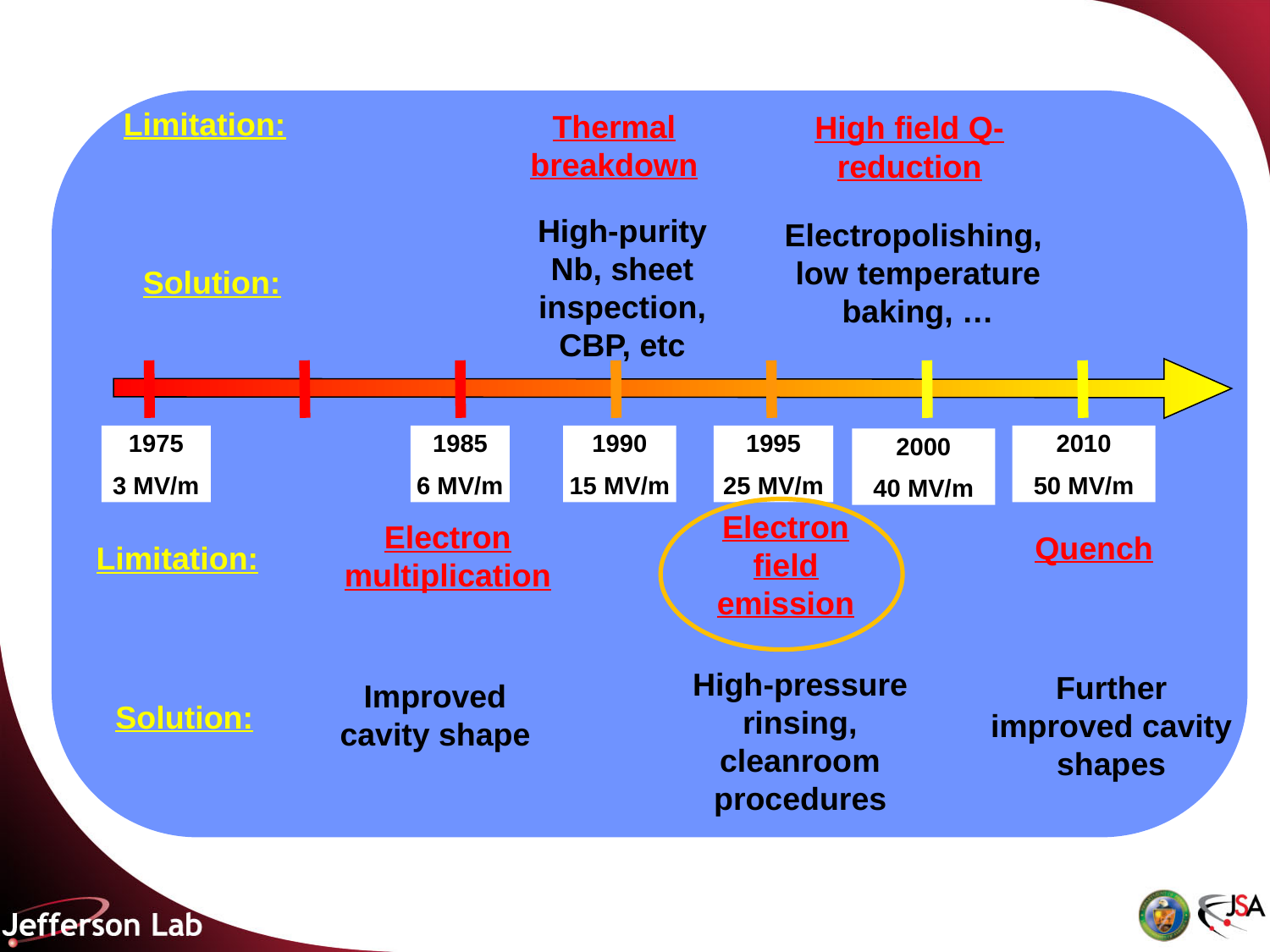

Limitation:
Thermal breakdown
High field Q-reduction
High-purity Nb, sheet inspection, CBP, etc
Electropolishing,
low temperature baking, …
Solution:

1975
3 MV/m
1985
6 MV/m
1990
15 MV/m
1995
25 MV/m
2010
50 MV/m
2000
40 MV/m

Electron field emission
Electron multiplication
Quench
Limitation:
High-pressure rinsing, cleanroom procedures
Further improved cavity shapes
Improved cavity shape
Solution:
High field Q-reduction